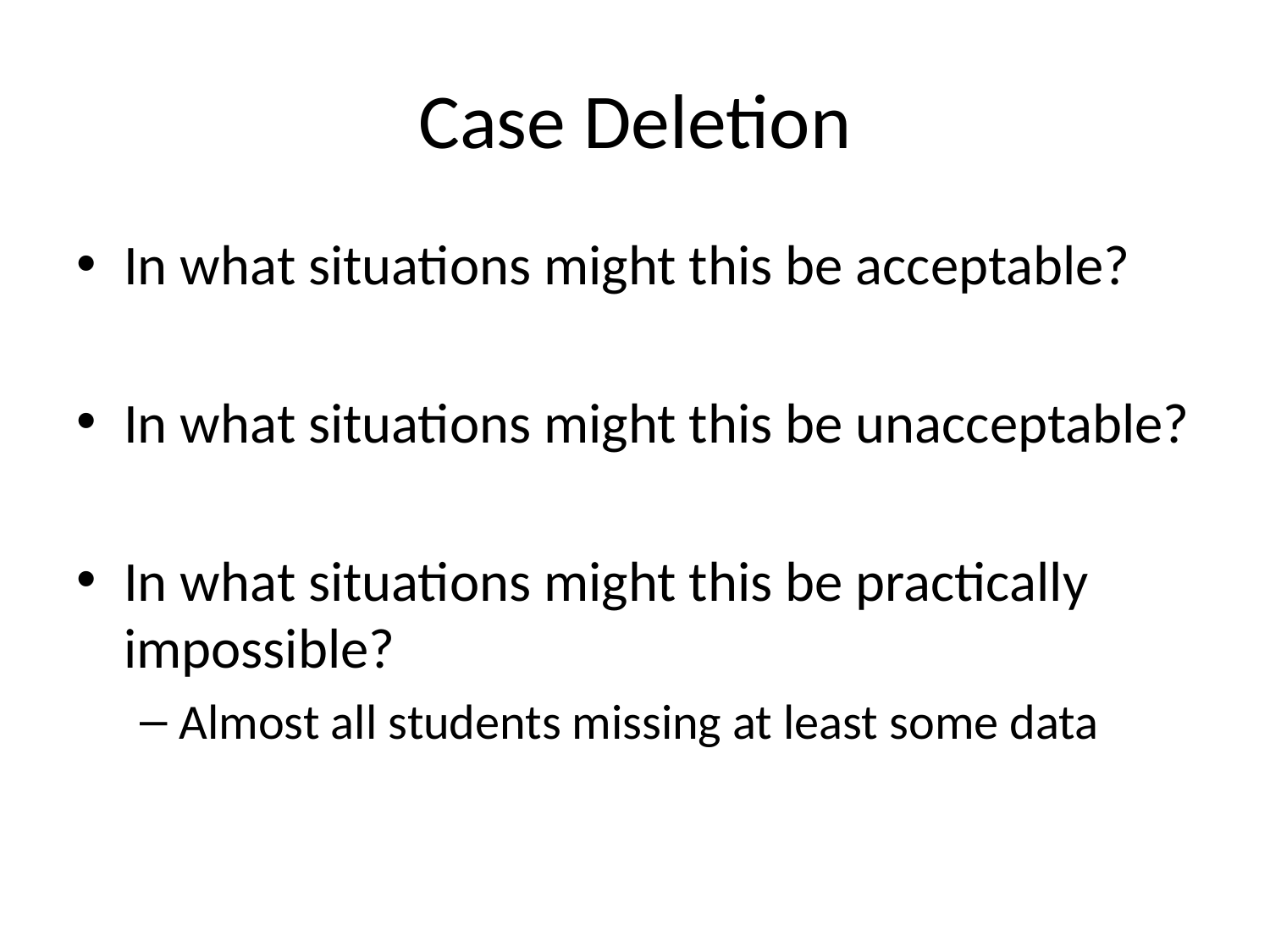

# Case Deletion
In what situations might this be acceptable?

In what situations might this be unacceptable?

In what situations might this be practically impossible?
Almost all students missing at least some data